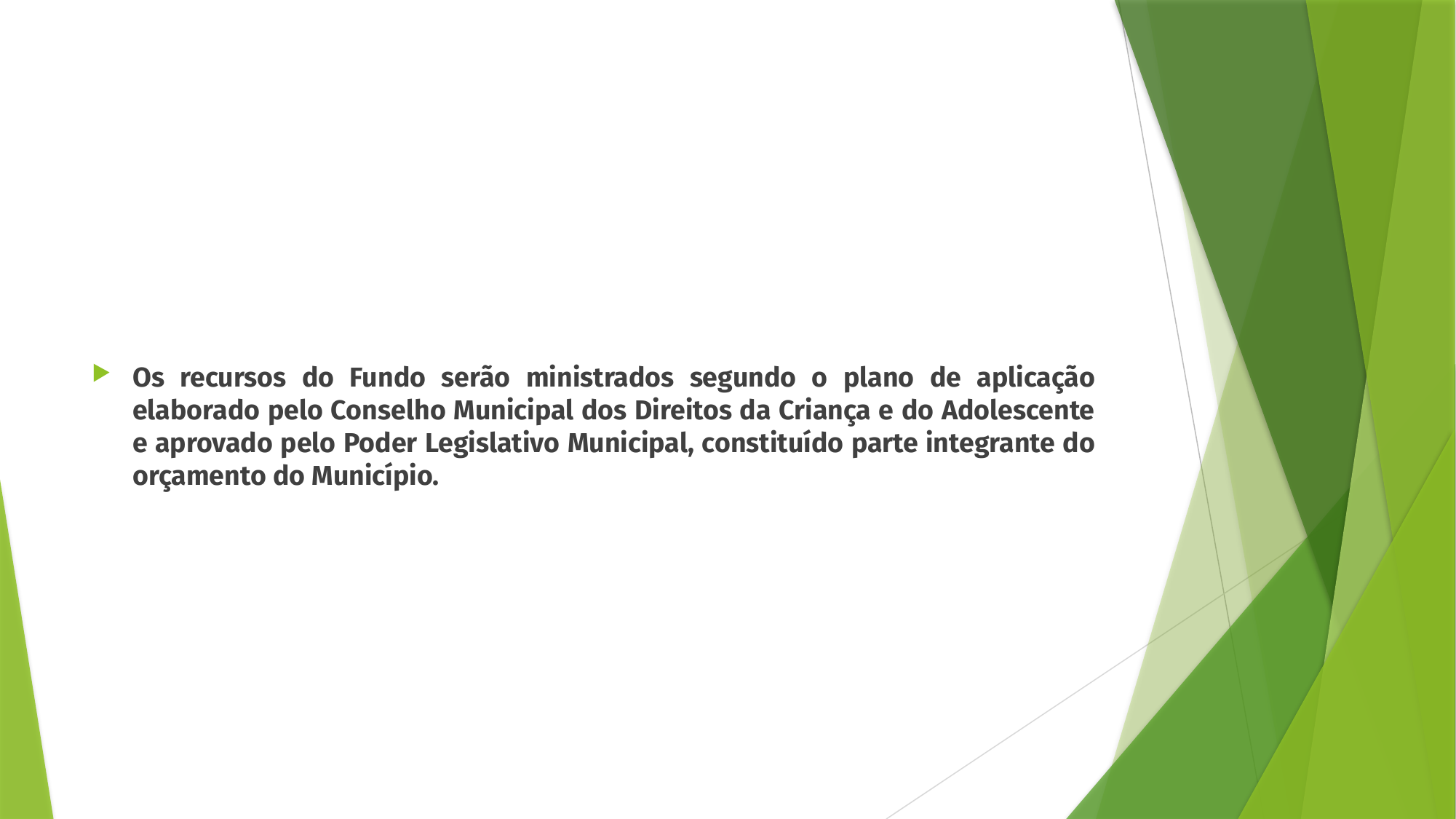

#

Os recursos do Fundo serão ministrados segundo o plano de aplicação elaborado pelo Conselho Municipal dos Direitos da Criança e do Adolescente e aprovado pelo Poder Legislativo Municipal, constituído parte integrante do orçamento do Município.